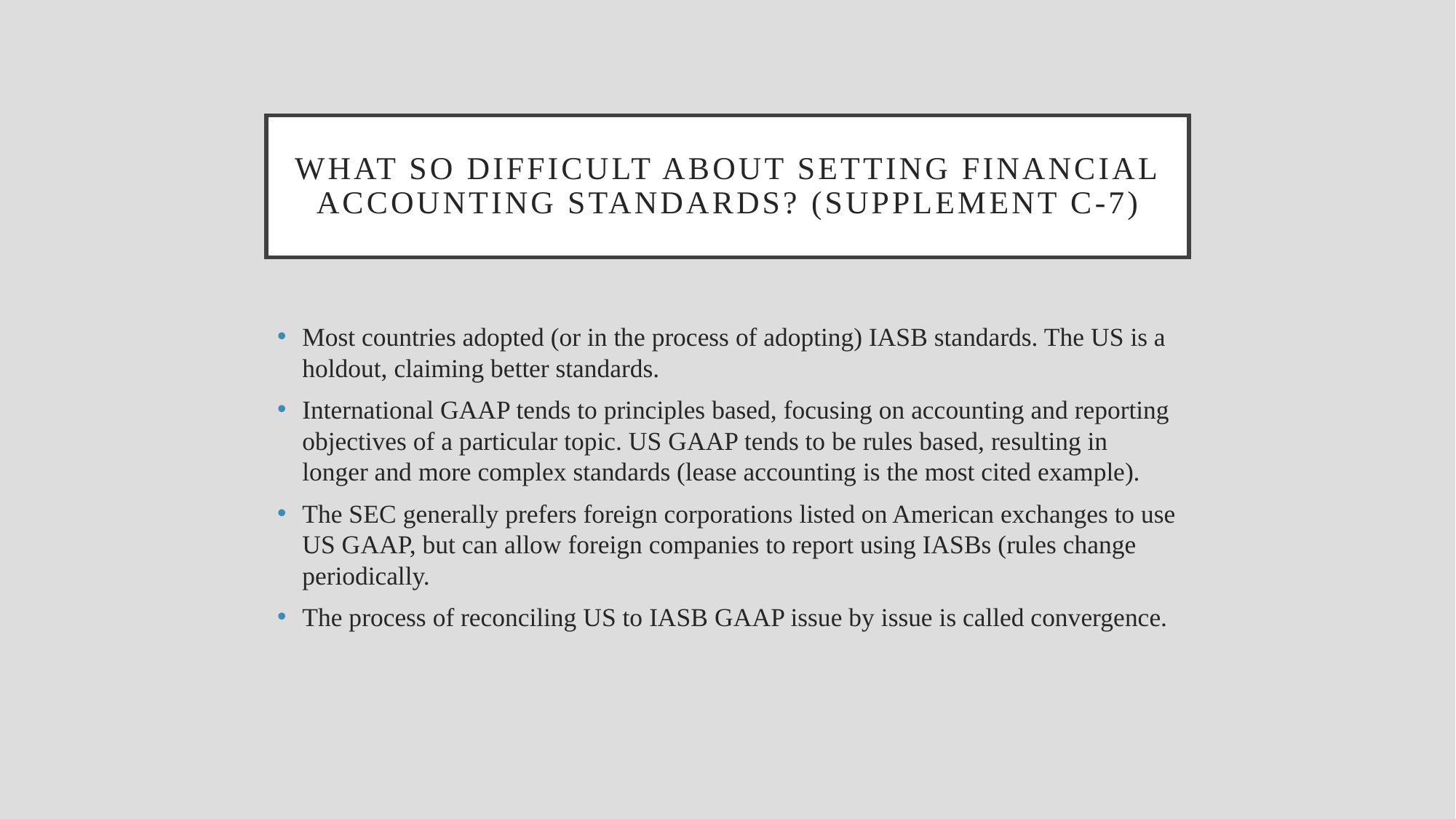

# What so difficult about setting financial accounting standards? (Supplement c-7)
Most countries adopted (or in the process of adopting) IASB standards. The US is a holdout, claiming better standards.
International GAAP tends to principles based, focusing on accounting and reporting objectives of a particular topic. US GAAP tends to be rules based, resulting in longer and more complex standards (lease accounting is the most cited example).
The SEC generally prefers foreign corporations listed on American exchanges to use US GAAP, but can allow foreign companies to report using IASBs (rules change periodically.
The process of reconciling US to IASB GAAP issue by issue is called convergence.